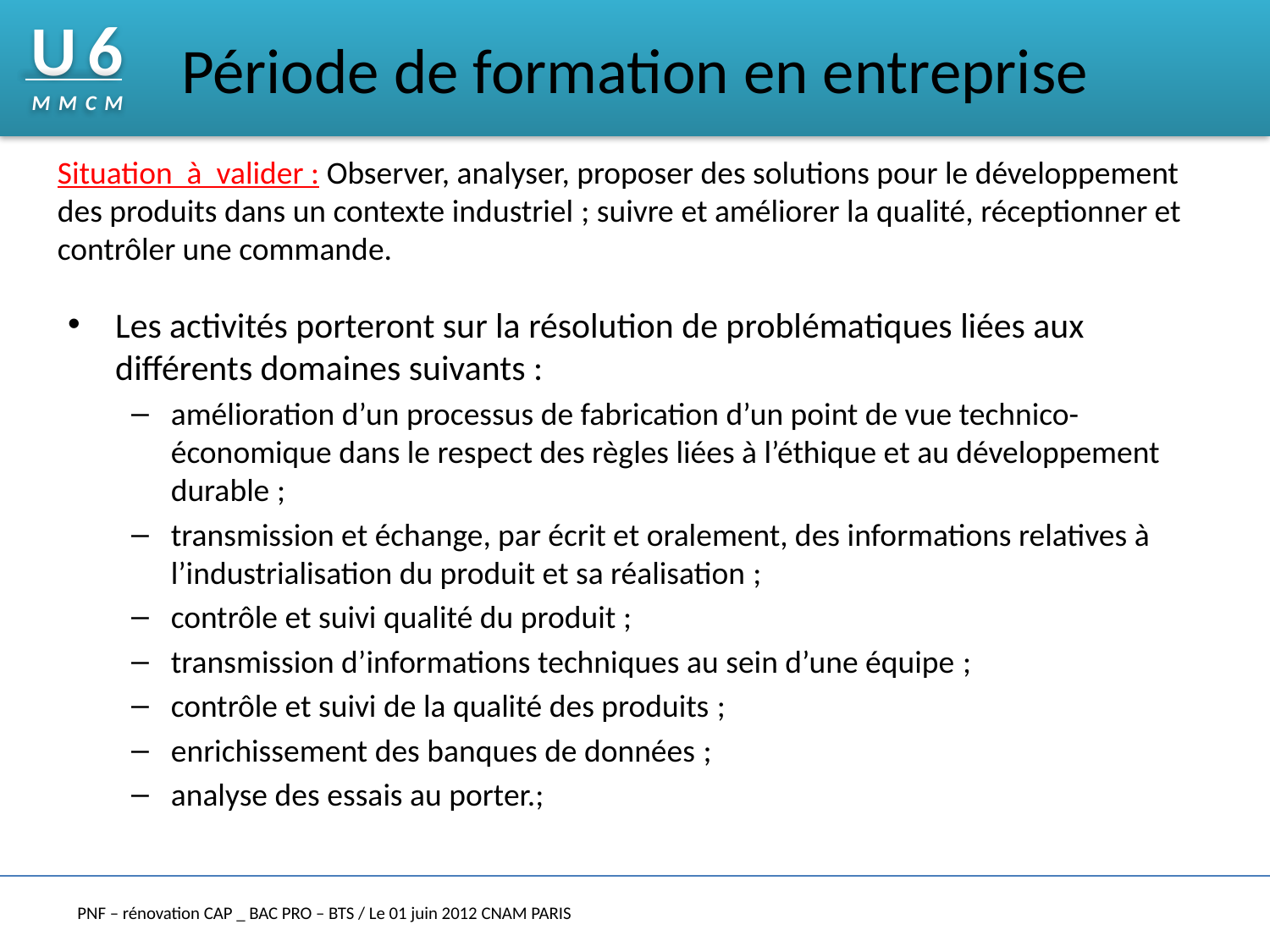

# Période de formation en entreprise
Situation  à  valider : Observer, analyser, proposer des solutions pour le développement des produits dans un contexte industriel ; suivre et améliorer la qualité, réceptionner et contrôler une commande.

Les activités porteront sur la résolution de problématiques liées aux différents domaines suivants :
amélioration d’un processus de fabrication d’un point de vue technico-économique dans le respect des règles liées à l’éthique et au développement durable ;
transmission et échange, par écrit et oralement, des informations relatives à l’industrialisation du produit et sa réalisation ;
contrôle et suivi qualité du produit ;
transmission d’informations techniques au sein d’une équipe ;
contrôle et suivi de la qualité des produits ;
enrichissement des banques de données ;
analyse des essais au porter.;